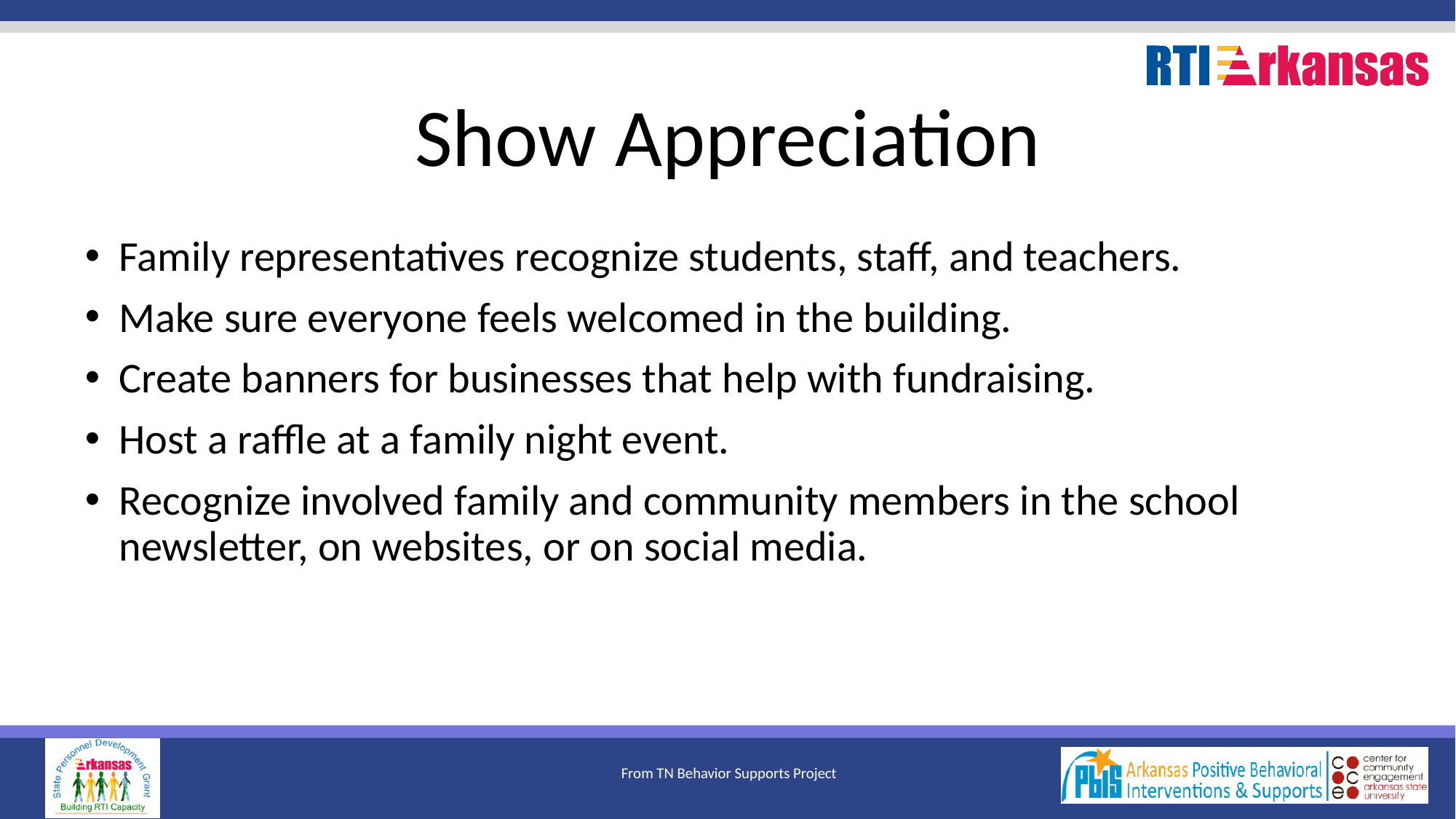

# Show Appreciation
Family representatives recognize students, staff, and teachers.
Make sure everyone feels welcomed in the building.
Create banners for businesses that help with fundraising.
Host a raffle at a family night event.
Recognize involved family and community members in the school newsletter, on websites, or on social media.
From TN Behavior Supports Project